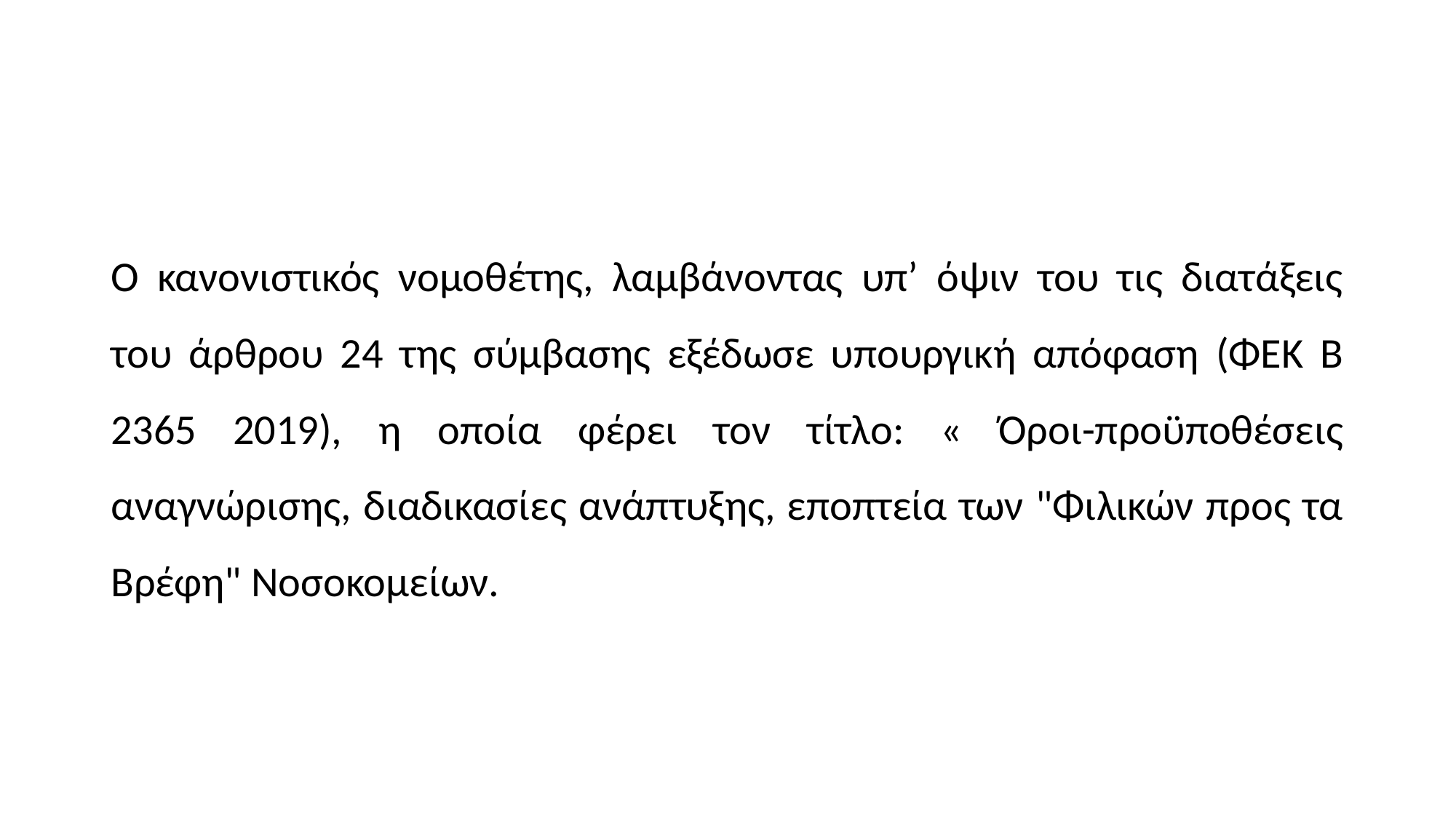

#
Ο κανονιστικός νομοθέτης, λαμβάνοντας υπ’ όψιν του τις διατάξεις του άρθρου 24 της σύμβασης εξέδωσε υπουργική απόφαση (ΦΕΚ Β 2365 2019), η οποία φέρει τον τίτλο: « Όροι-προϋποθέσεις αναγνώρισης, διαδικασίες ανάπτυξης, εποπτεία των "Φιλικών προς τα Βρέφη" Νοσοκομείων.